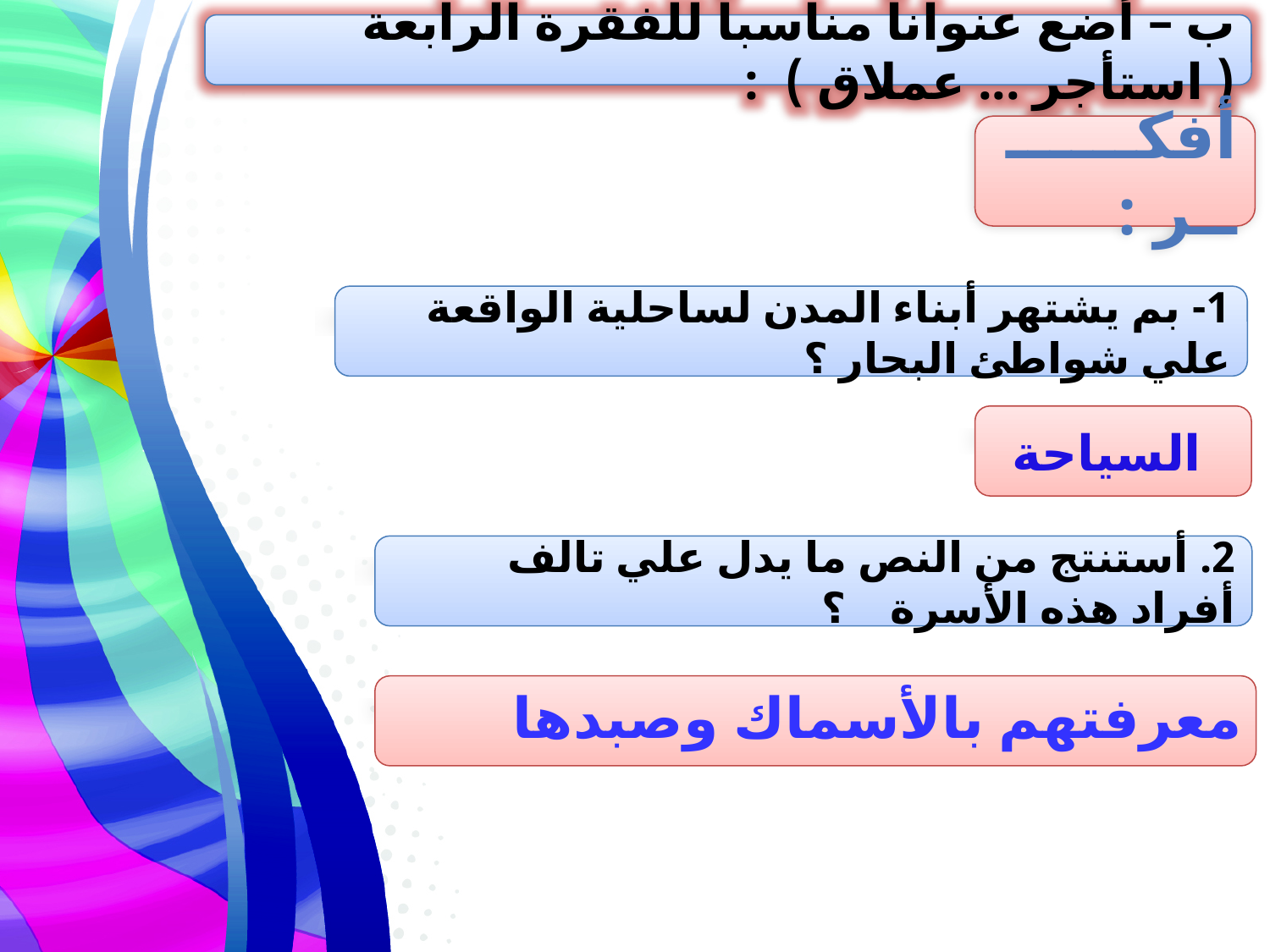

ب – أضع عنواناً مناسباً للفقرة الرابعة ( استأجر ... عملاق )  :
أفكــــــــر :
1- بم يشتهر أبناء المدن لساحلية الواقعة علي شواطئ البحار ؟
السياحة
2. أستنتج من النص ما يدل علي تالف أفراد هذه الأسرة    ؟
معرفتهم بالأسماك وصبدها